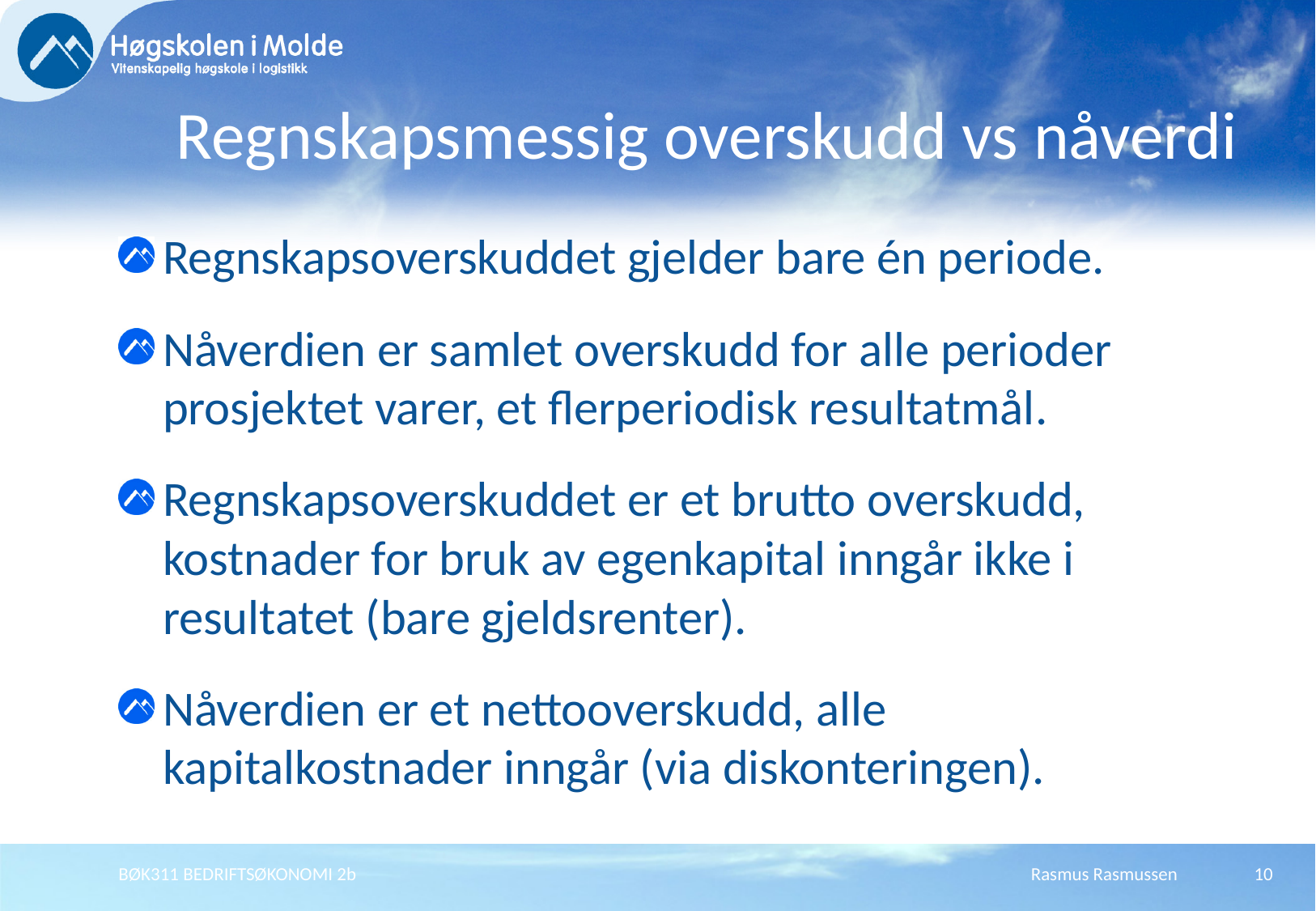

# Regnskapsmessig overskudd vs nåverdi
Regnskapsoverskuddet gjelder bare én periode.
Nåverdien er samlet overskudd for alle perioder prosjektet varer, et flerperiodisk resultatmål.
Regnskapsoverskuddet er et brutto overskudd, kostnader for bruk av egenkapital inngår ikke i resultatet (bare gjeldsrenter).
Nåverdien er et nettooverskudd, alle kapitalkostnader inngår (via diskonteringen).
BØK311 BEDRIFTSØKONOMI 2b
Rasmus Rasmussen
10